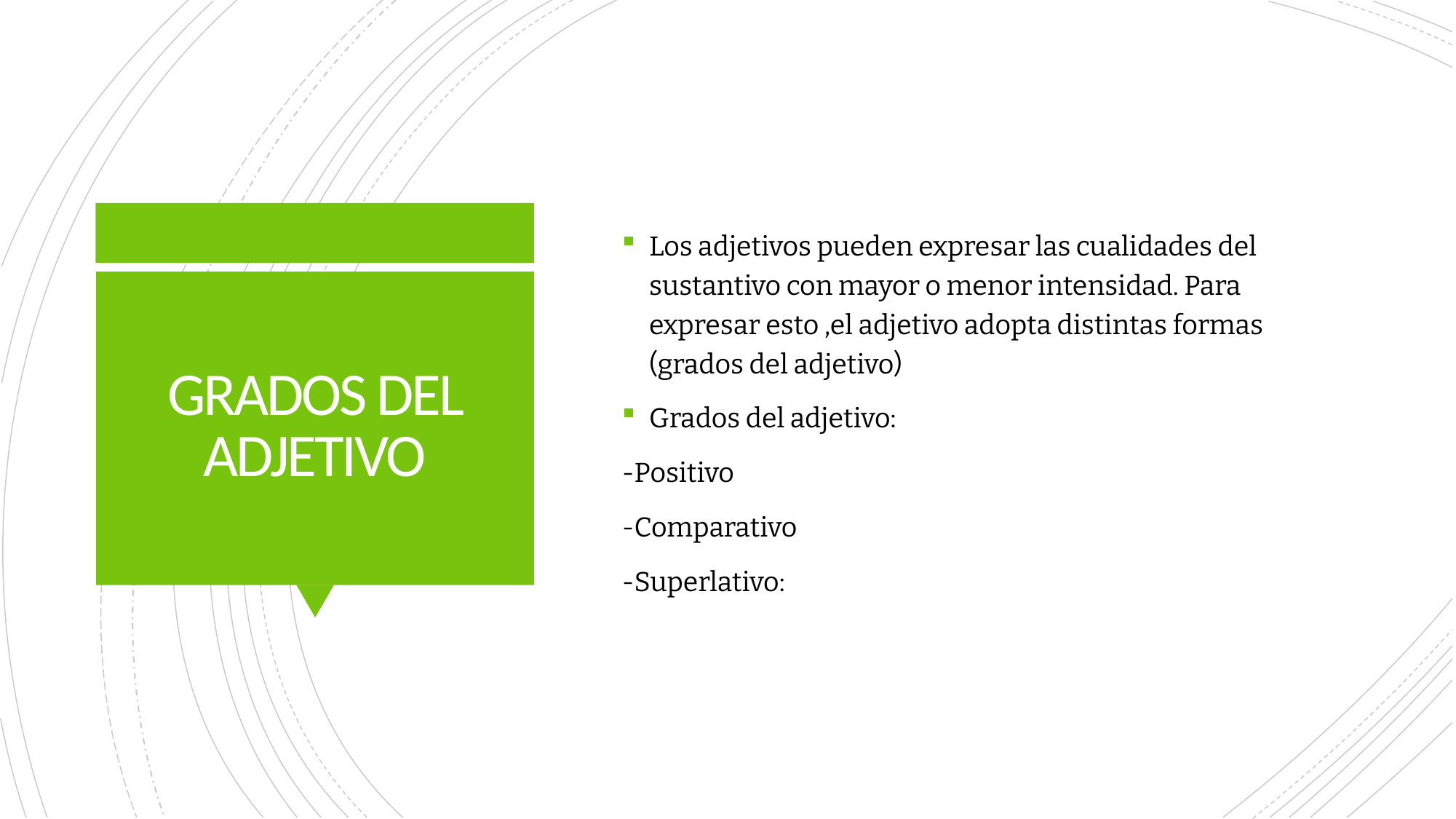

Los adjetivos pueden expresar las cualidades del sustantivo con mayor o menor intensidad. Para expresar esto ,el adjetivo adopta distintas formas (grados del adjetivo)
Grados del adjetivo:
-Positivo
-Comparativo
-Superlativo:
# GRADOS DEL ADJETIVO